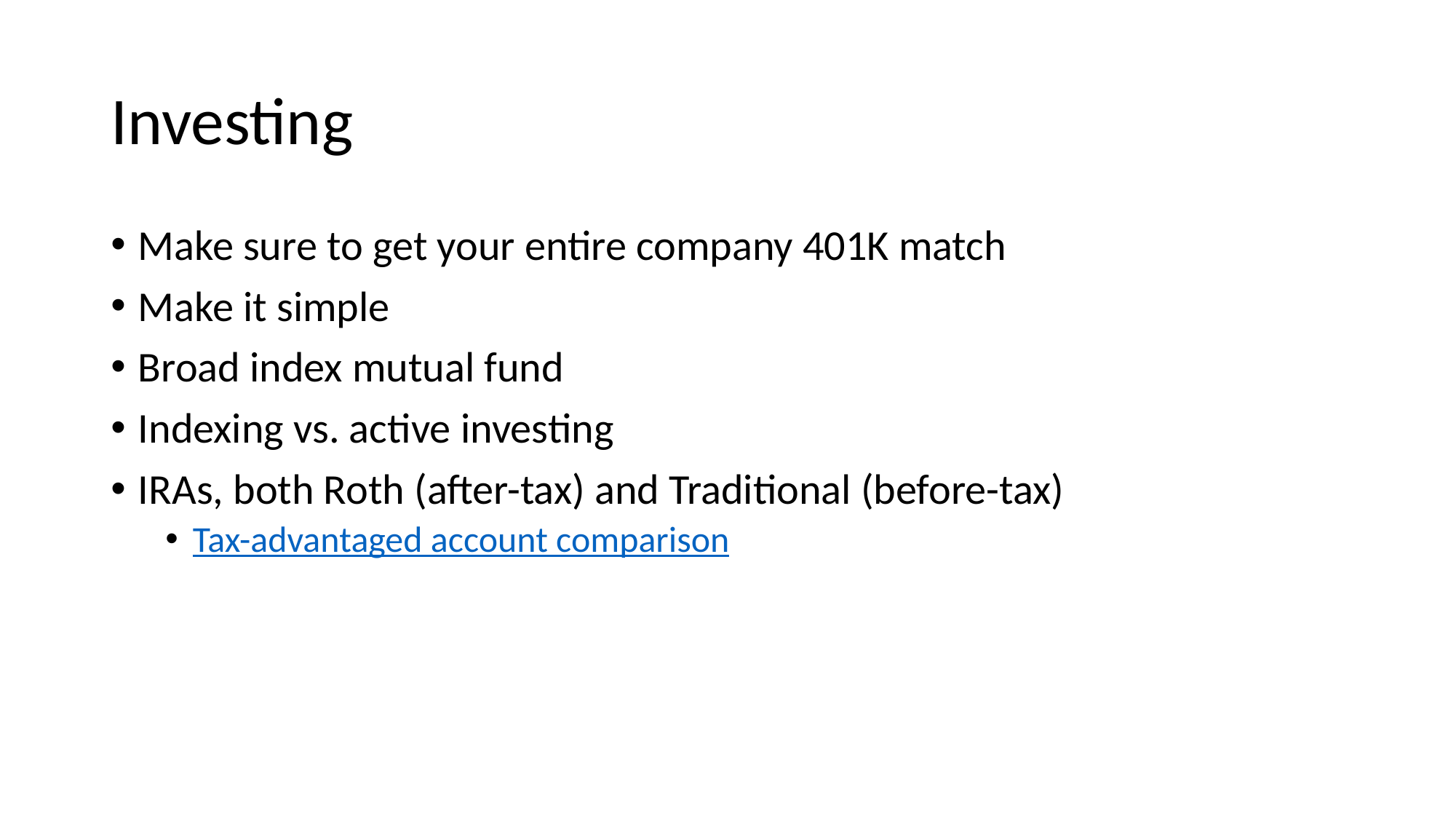

# Investing
Make sure to get your entire company 401K match
Make it simple
Broad index mutual fund
Indexing vs. active investing
IRAs, both Roth (after-tax) and Traditional (before-tax)
Tax-advantaged account comparison